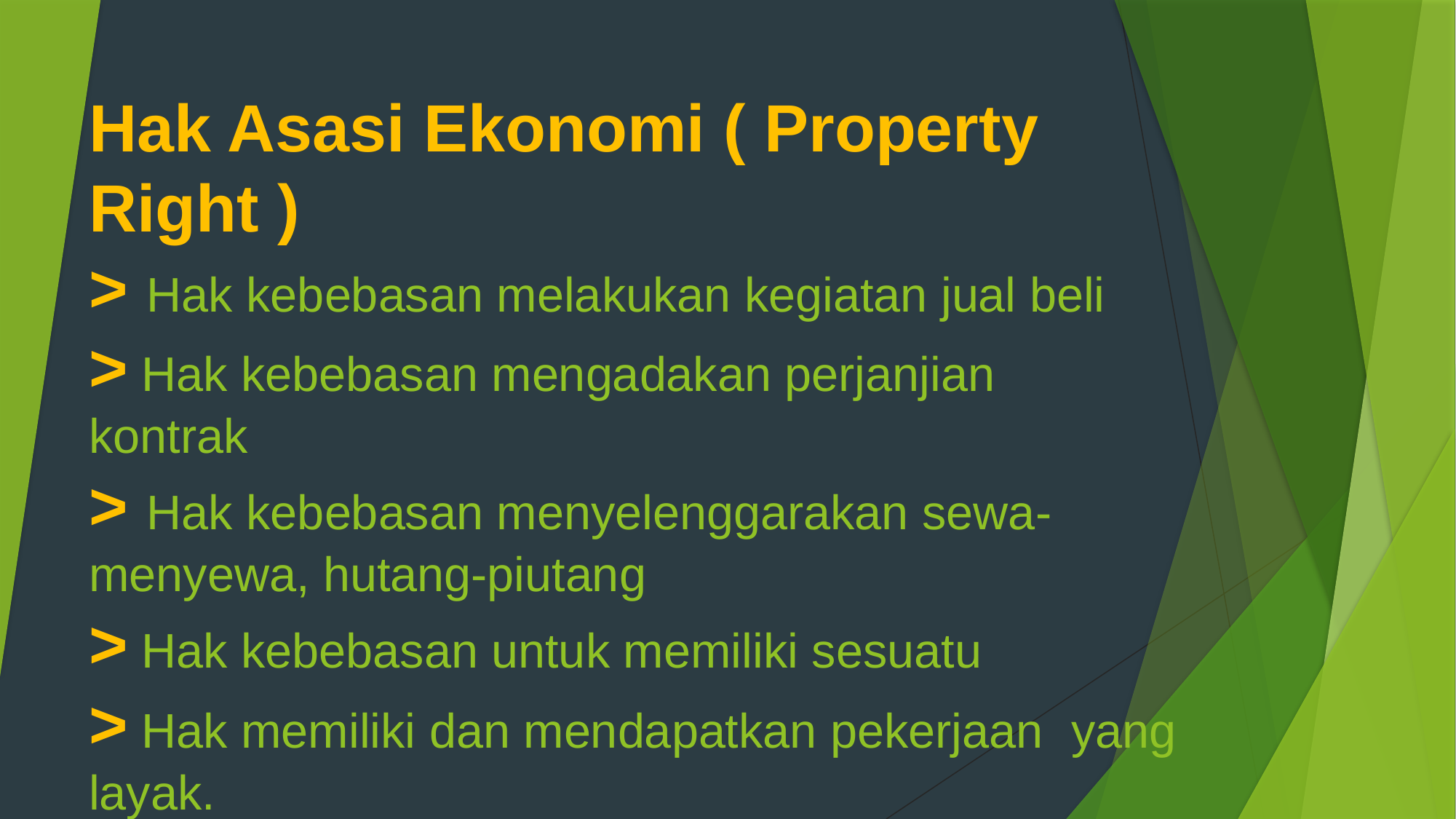

# Hak Asasi Ekonomi ( Property Right ) > Hak kebebasan melakukan kegiatan jual beli > Hak kebebasan mengadakan perjanjian 	kontrak > Hak kebebasan menyelenggarakan sewa- 	menyewa, hutang-piutang > Hak kebebasan untuk memiliki sesuatu > Hak memiliki dan mendapatkan pekerjaan 	yang layak.